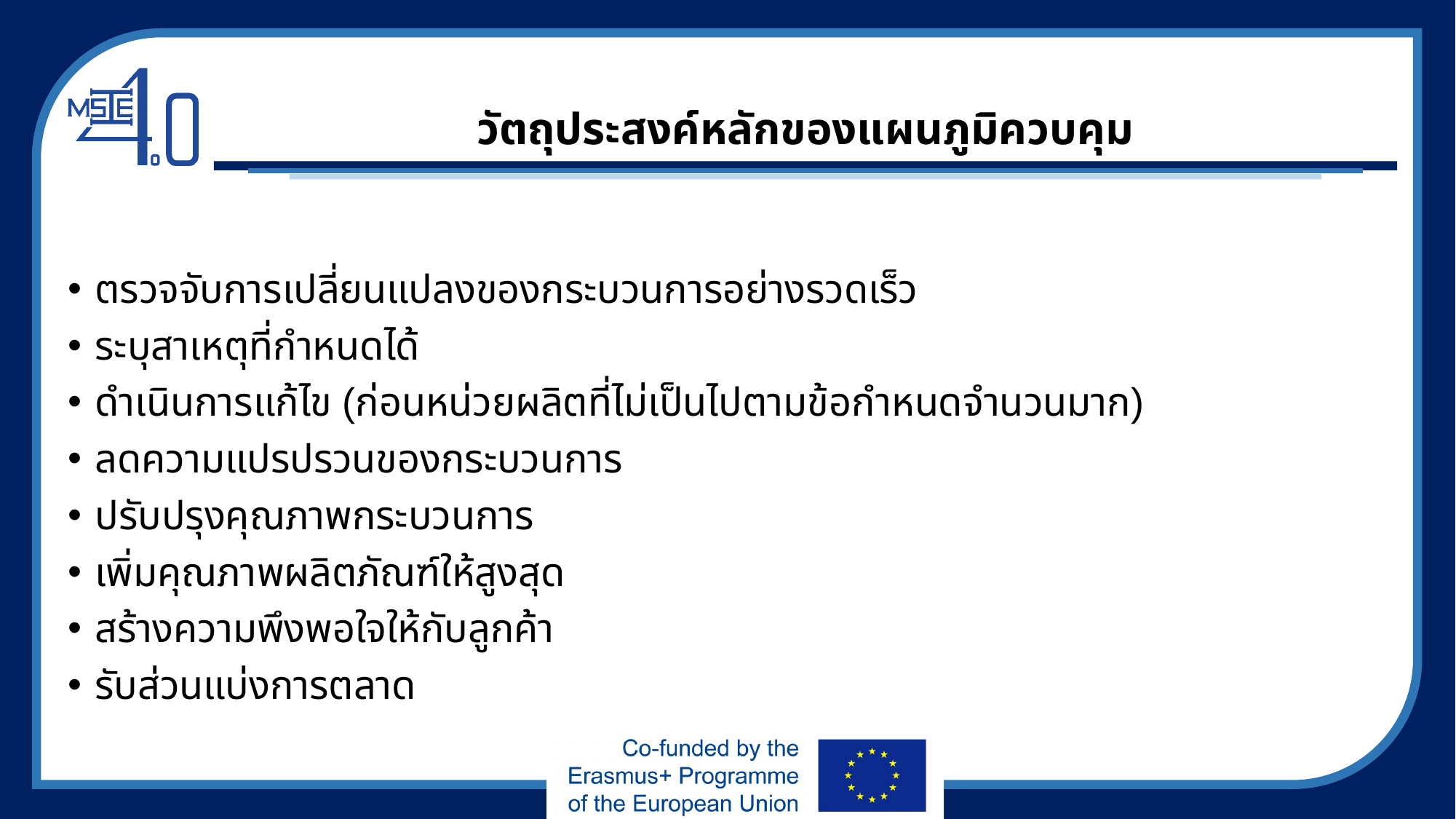

# วัตถุประสงค์หลักของแผนภูมิควบคุม

ตรวจจับการเปลี่ยนแปลงของกระบวนการอย่างรวดเร็ว
ระบุสาเหตุที่กำหนดได้
ดำเนินการแก้ไข (ก่อนหน่วยผลิตที่ไม่เป็นไปตามข้อกำหนดจำนวนมาก)
ลดความแปรปรวนของกระบวนการ
ปรับปรุงคุณภาพกระบวนการ
เพิ่มคุณภาพผลิตภัณฑ์ให้สูงสุด
สร้างความพึงพอใจให้กับลูกค้า
รับส่วนแบ่งการตลาด